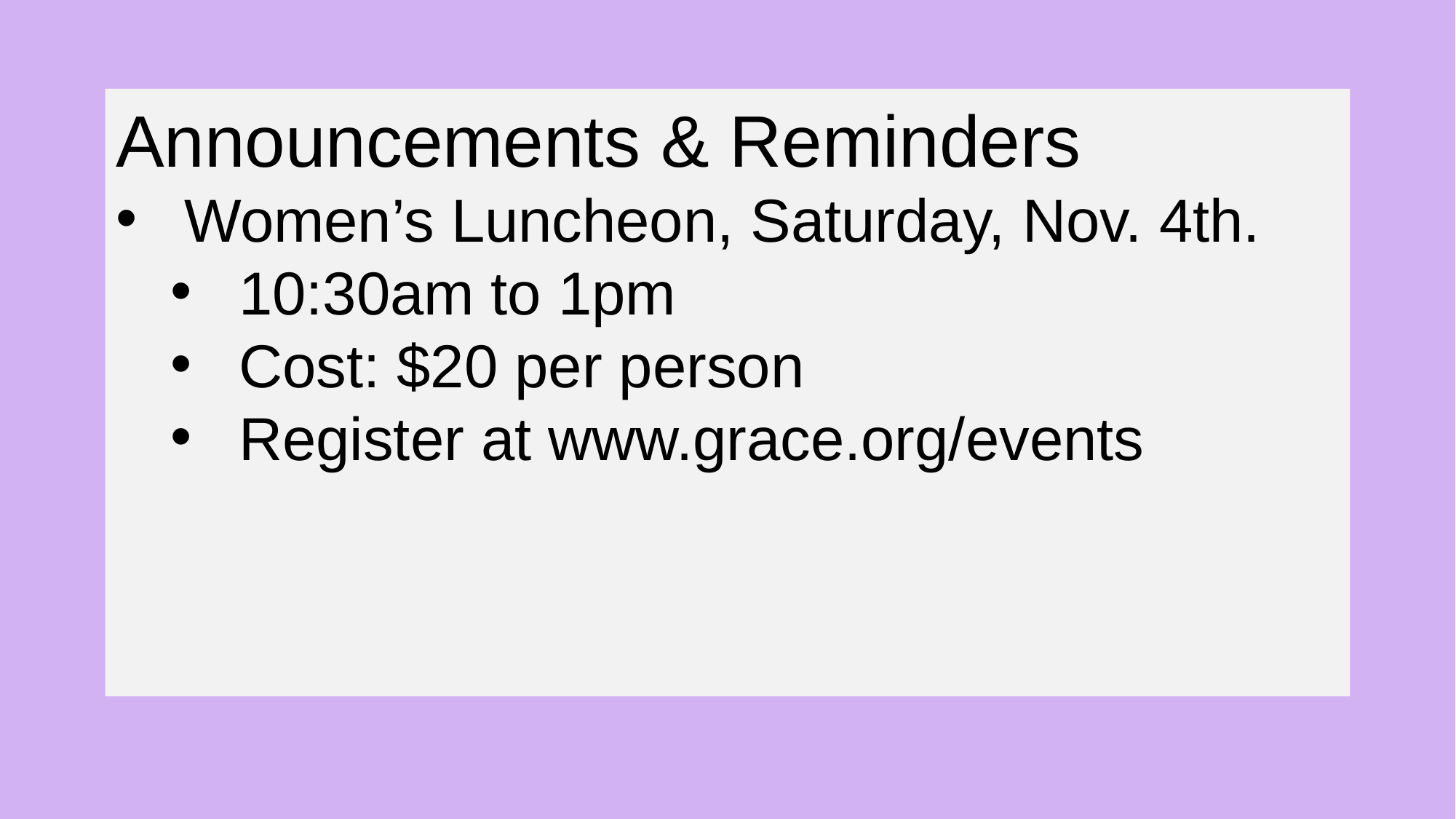

Announcements & Reminders
Women’s Luncheon, Saturday, Nov. 4th.
10:30am to 1pm
Cost: $20 per person
Register at www.grace.org/events